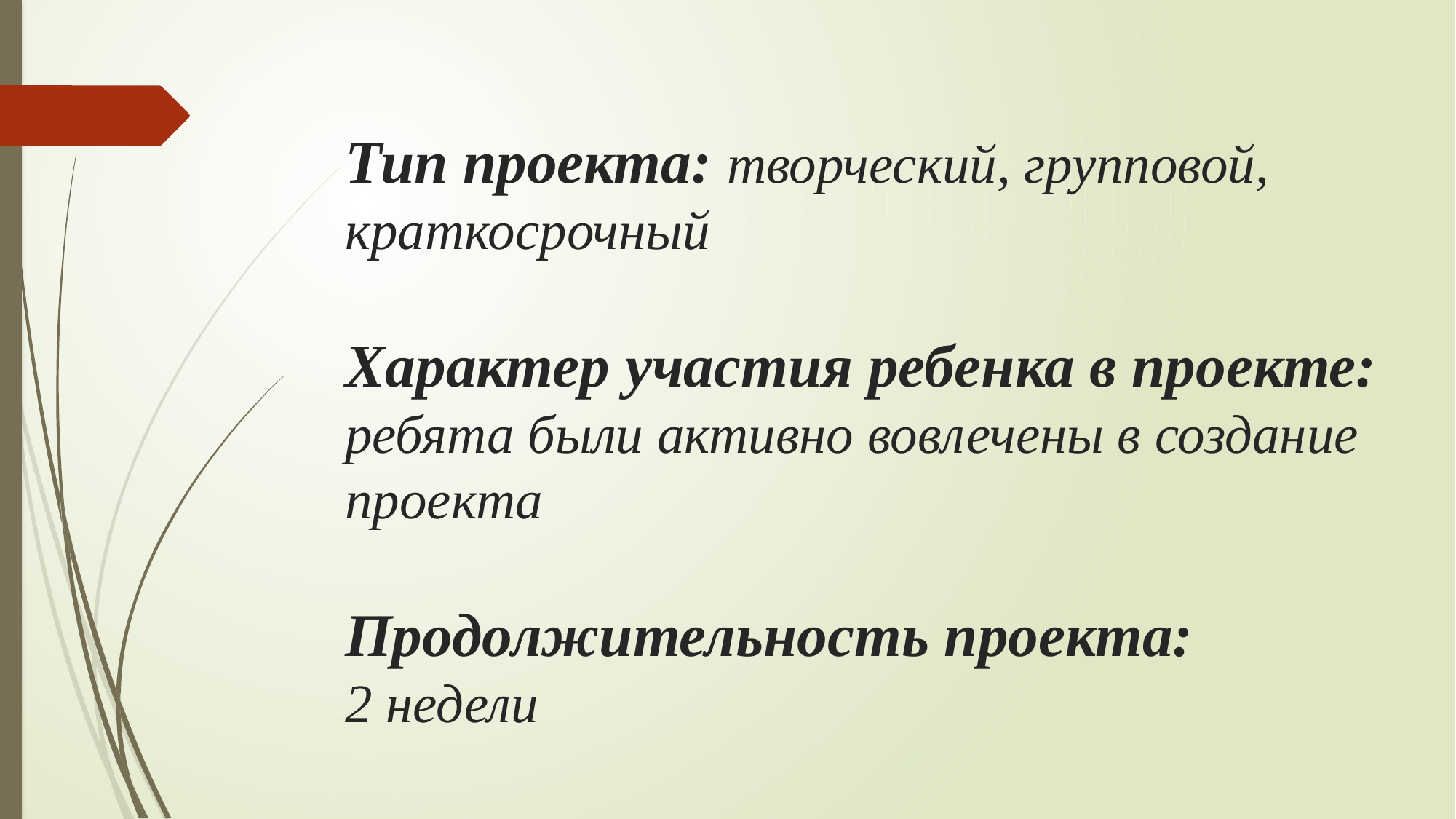

# Тип проекта: творческий, групповой, краткосрочный Характер участия ребенка в проекте: ребята были активно вовлечены в создание проекта Продолжительность проекта: 2 недели